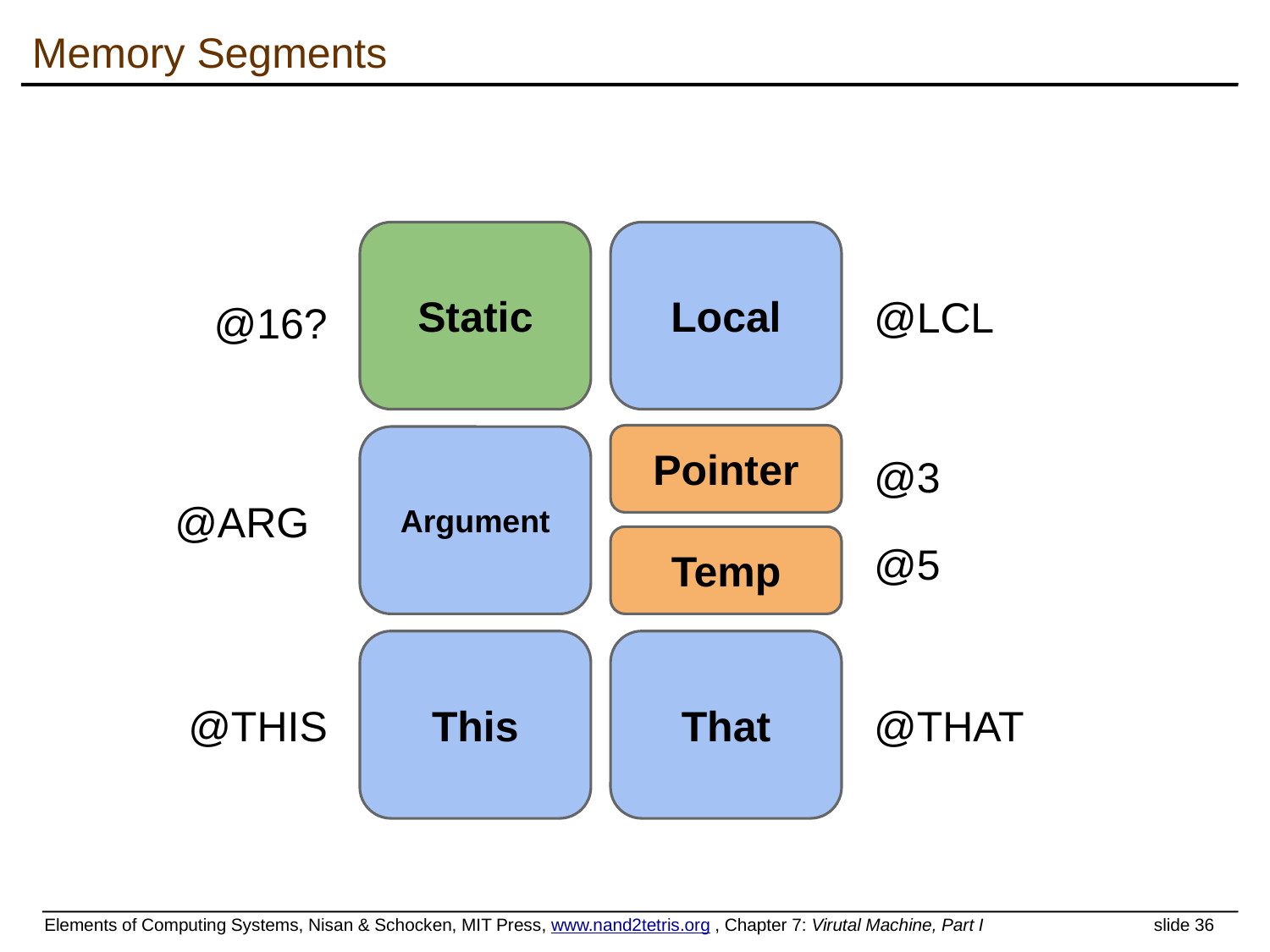

# Memory Segments
Static
Local
@LCL
@16?
Pointer
@3
Argument
@ARG
@5
Temp
This
That
@THIS
@THAT